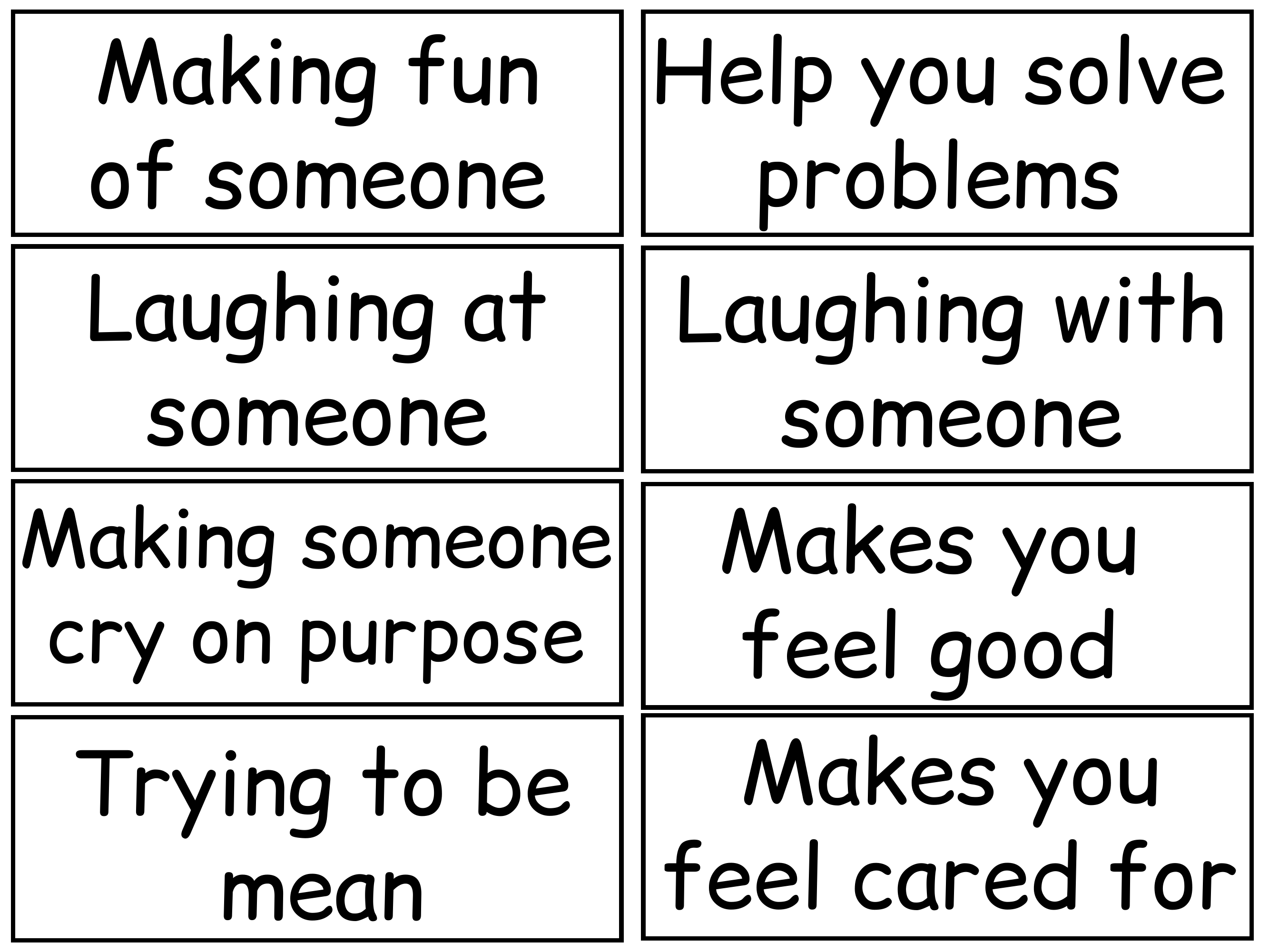

Making fun of someone
Help you solve problems

Laughing at someone
Laughing with someone

Makes you feel good
Making someone cry on purpose

Makes you feel cared for

Trying to be mean